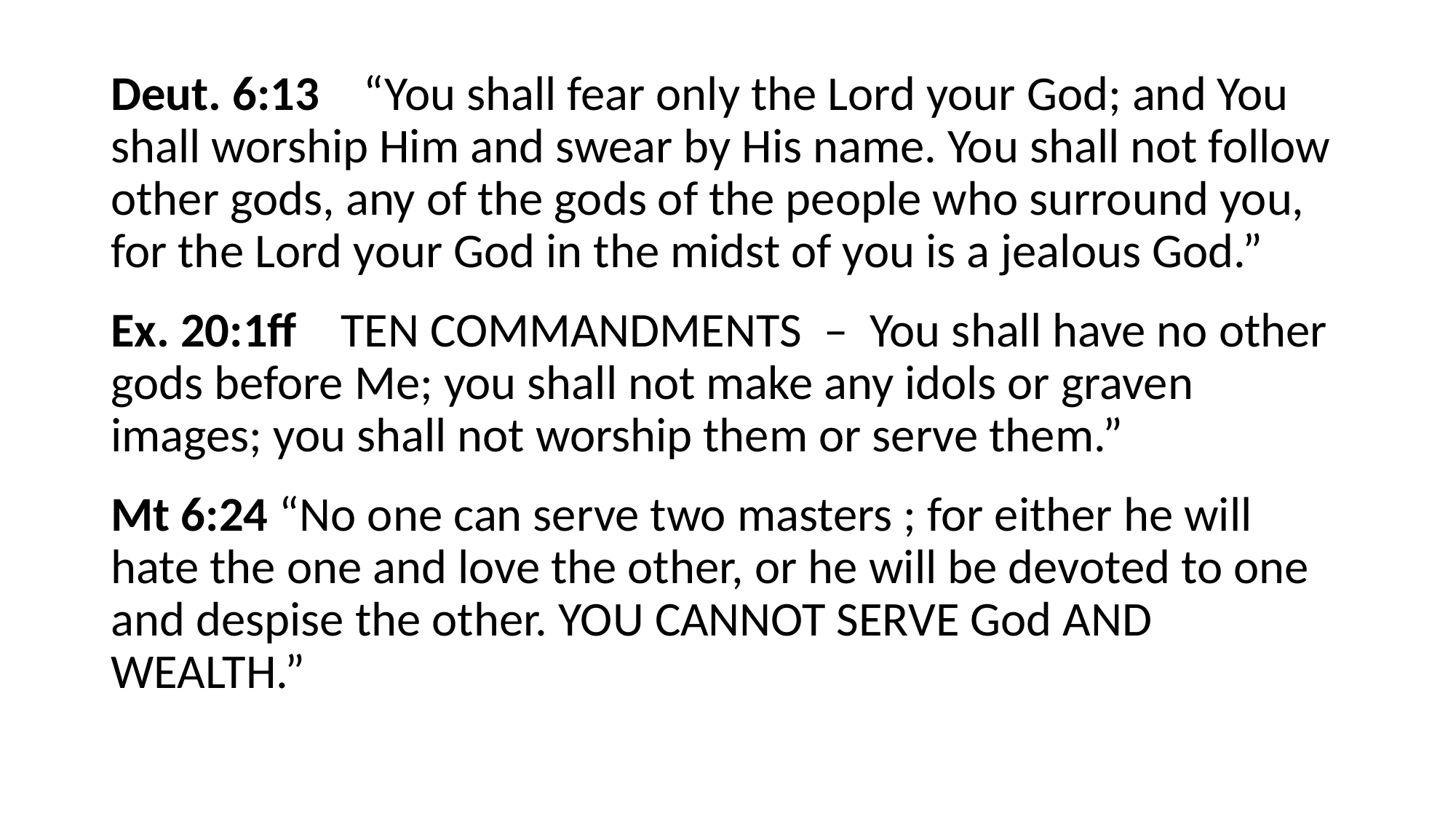

#
Deut. 6:13    “You shall fear only the Lord your God; and You shall worship Him and swear by His name. You shall not follow other gods, any of the gods of the people who surround you, for the Lord your God in the midst of you is a jealous God.”
Ex. 20:1ff    TEN COMMANDMENTS  –  You shall have no other gods before Me; you shall not make any idols or graven images; you shall not worship them or serve them.”
Mt 6:24 “No one can serve two masters ; for either he will hate the one and love the other, or he will be devoted to one and despise the other. YOU CANNOT SERVE God AND WEALTH.”